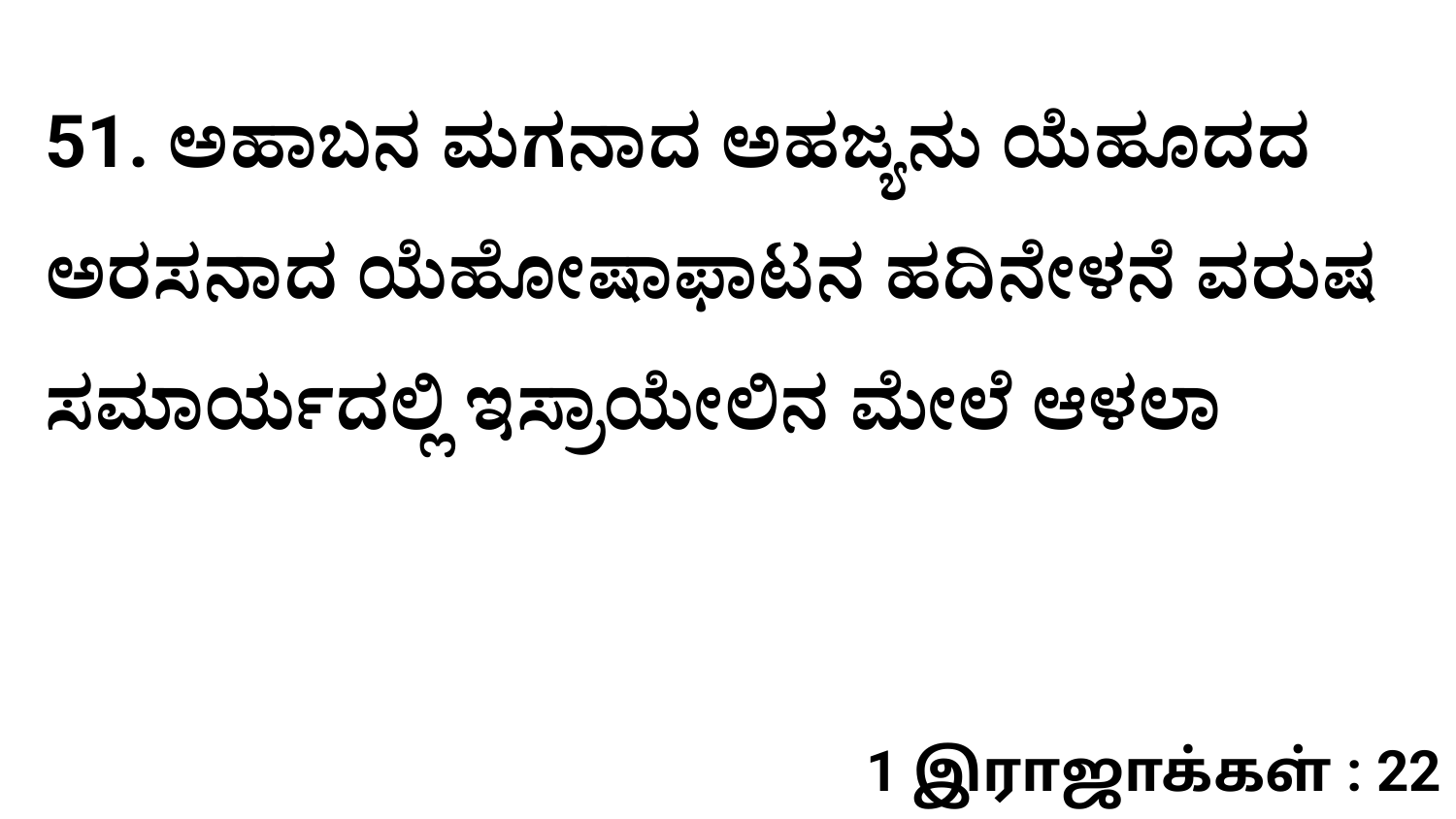

51. ಅಹಾಬನ ಮಗನಾದ ಅಹಜ್ಯನು ಯೆಹೂದದ ಅರಸನಾದ ಯೆಹೋಷಾಫಾಟನ ಹದಿನೇಳನೆ ವರುಷ ಸಮಾರ್ಯದಲ್ಲಿ ಇಸ್ರಾಯೇಲಿನ ಮೇಲೆ ಆಳಲಾ
1 இராஜாக்கள் : 22